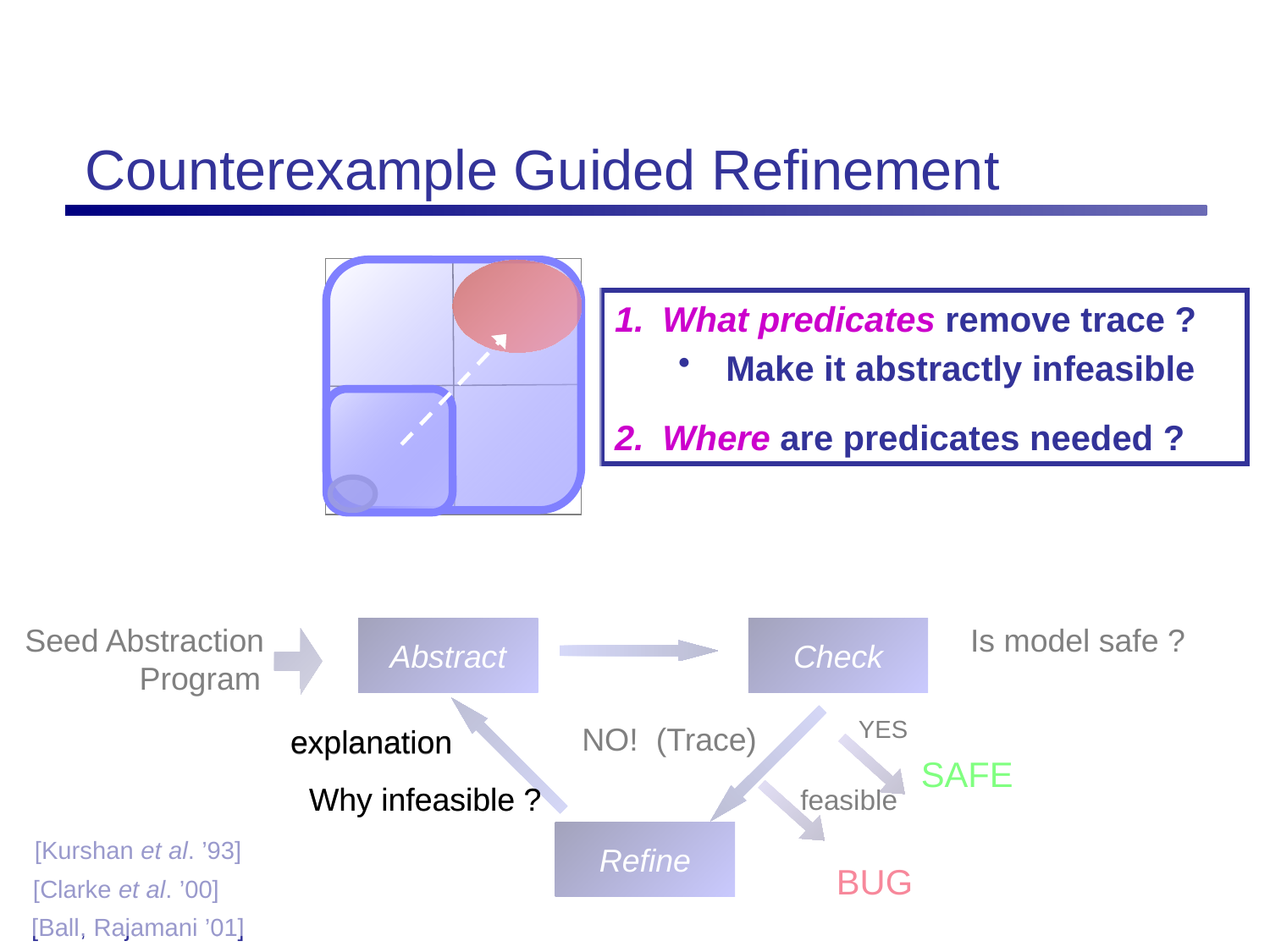

# Counterexample Guided Refinement

What predicates remove trace ?
Make it abstractly infeasible

Where are predicates needed ?

Abstract
Check
Is model safe ?

Seed Abstraction

Program
YES

SAFE
NO!  (Trace)

explanation
explanation

Why infeasible ?
Refine

feasible

BUG
Why infeasible ?
[Kurshan et al. ’93]
[Clarke et al. ’00]
[Ball, Rajamani ’01]